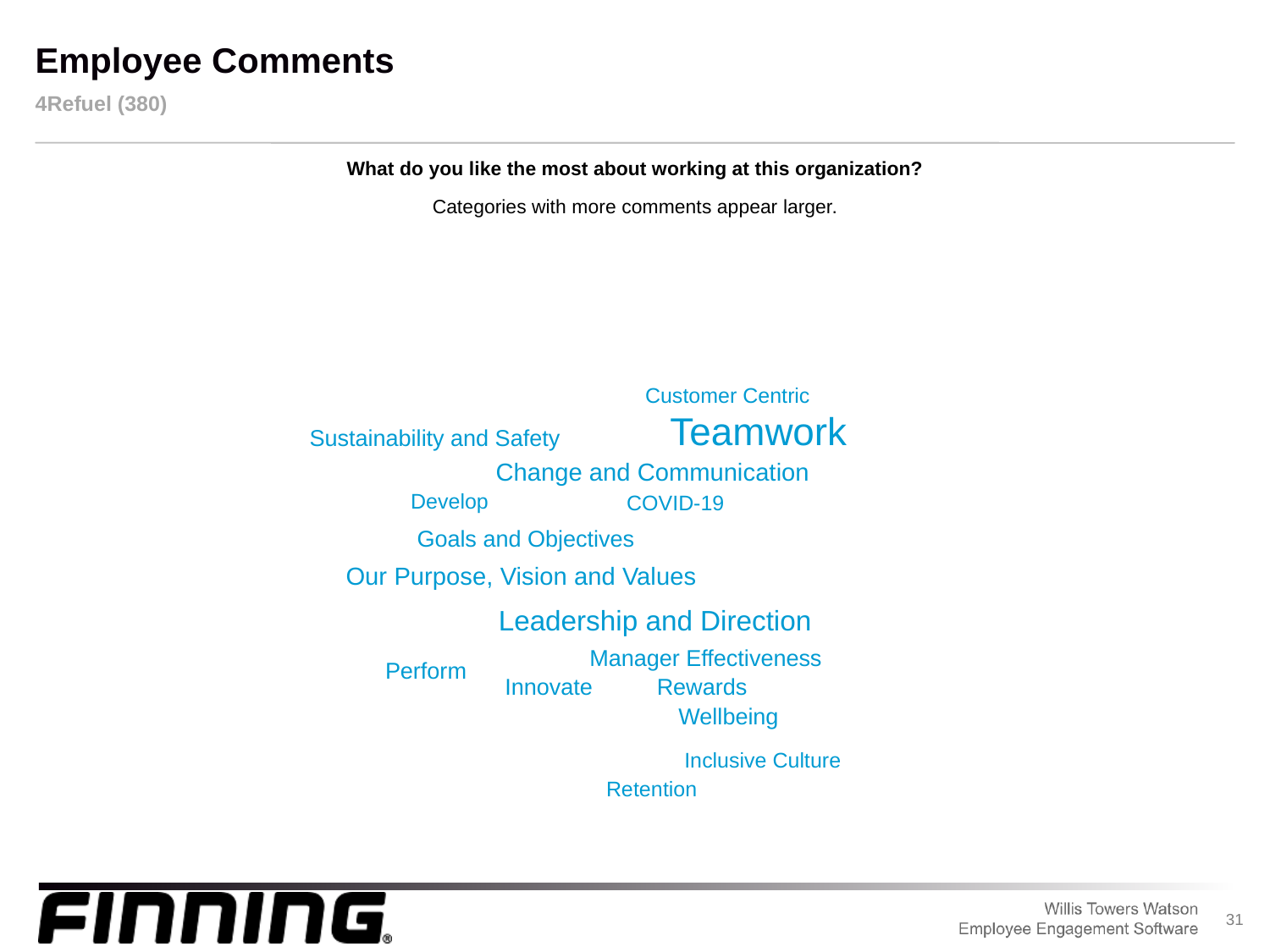

Employee Comments
4Refuel (380)

What do you like the most about working at this organization?
Categories with more comments appear larger.
Customer Centric
Teamwork
Sustainability and Safety
Change and Communication
Develop
COVID-19
Goals and Objectives
Our Purpose, Vision and Values
Leadership and Direction
Manager Effectiveness
Perform
Innovate
Rewards
Wellbeing
Inclusive Culture
Retention